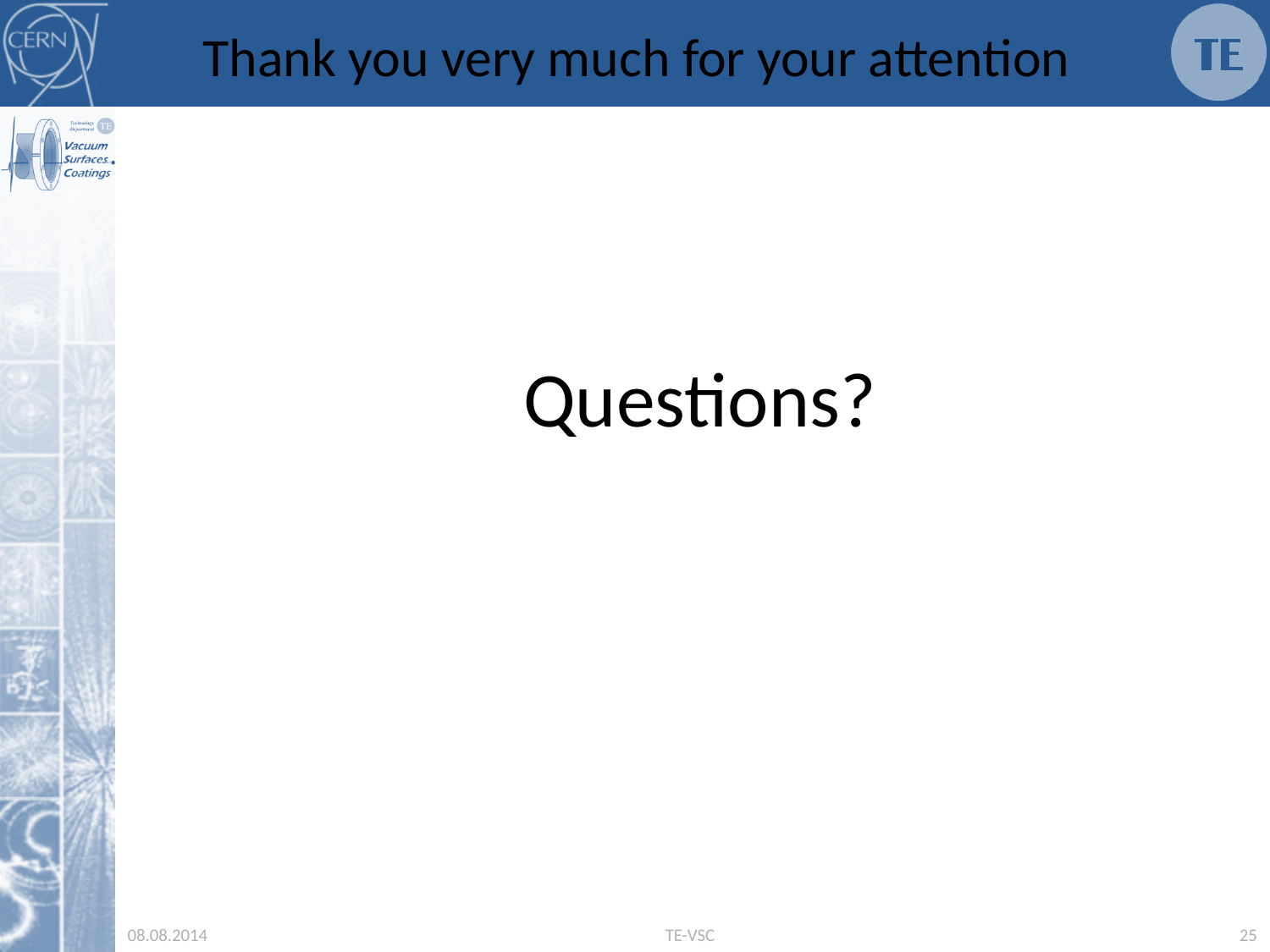

# Thank you very much for your attention

Questions?
08.08.2014
TE-VSC
25